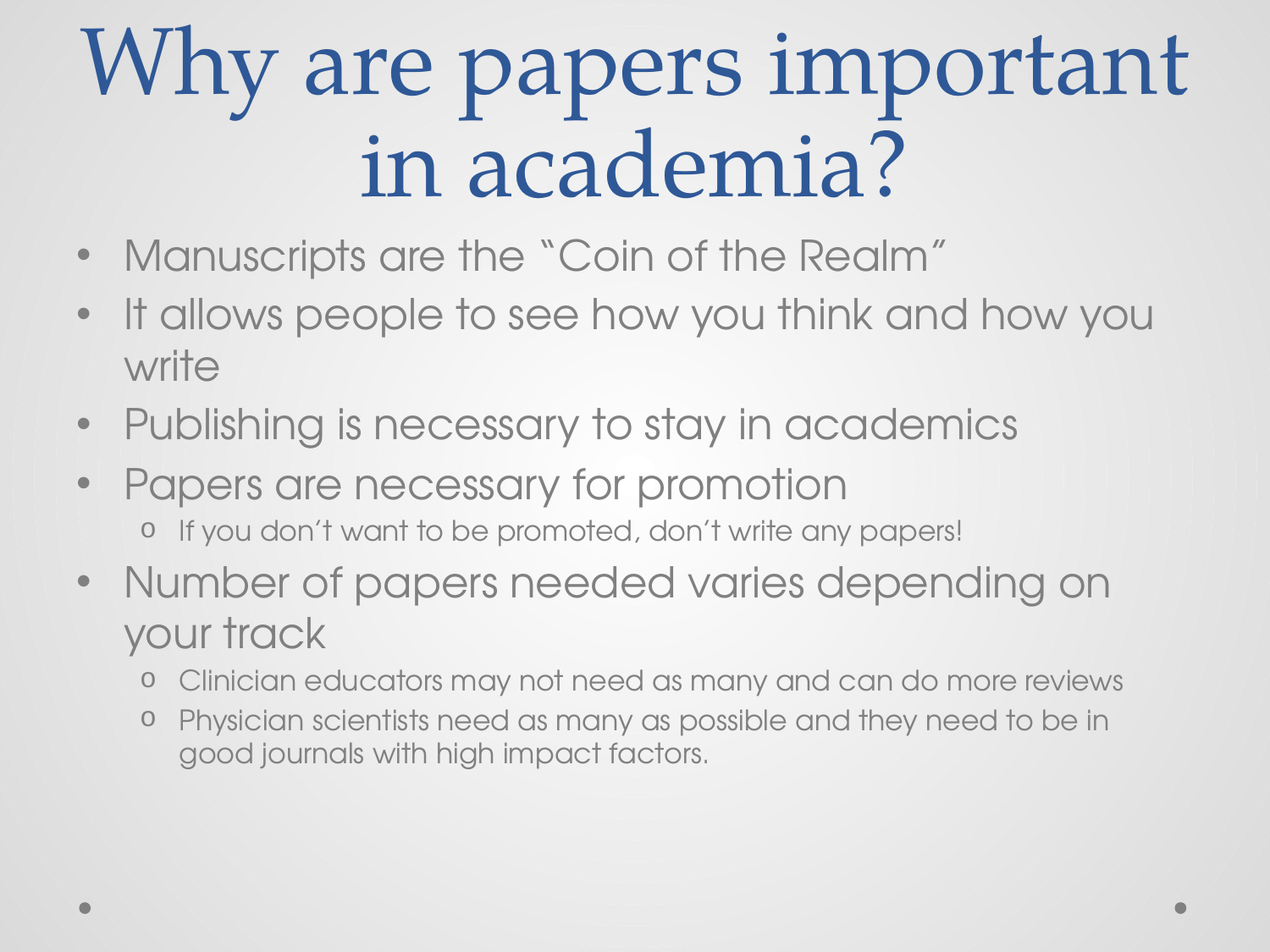

# Why are papers important in academia?
Manuscripts are the “Coin of the Realm”
It allows people to see how you think and how you write
Publishing is necessary to stay in academics
Papers are necessary for promotion
If you don’t want to be promoted, don’t write any papers!
Number of papers needed varies depending on  your track
Clinician educators may not need as many and can do more reviews
Physician scientists need as many as possible and they need to be in good journals with high impact factors.